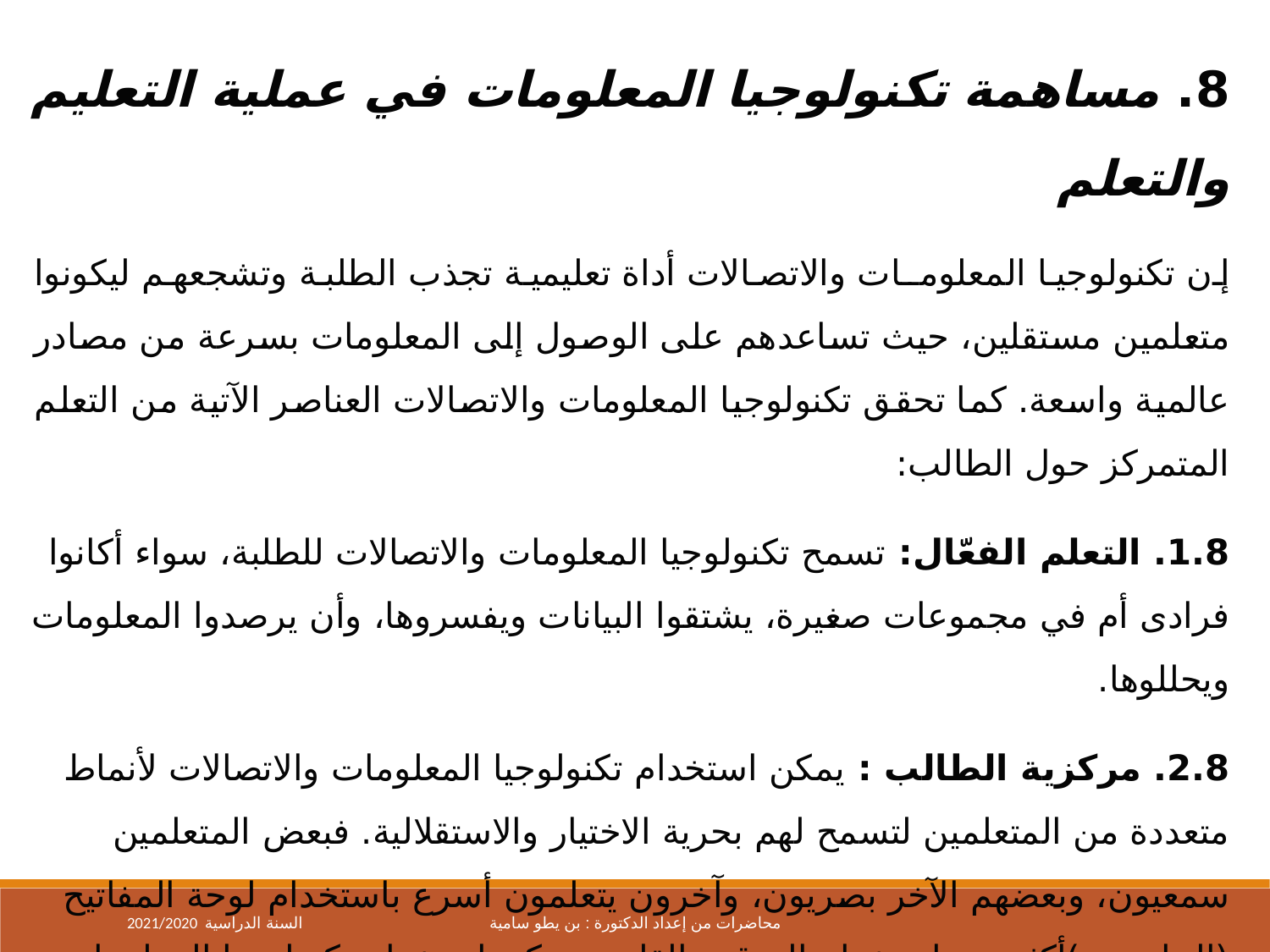

8. مساهمة تكنولوجيا المعلومات في عملية التعليم والتعلم
إن تكنولوجيا المعلومـات والاتصالات أداة تعليمية تجذب الطلبة وتشجعهم ليكونوا متعلمين مستقلين، حيث تساعدهم على الوصول إلى المعلومات بسرعة من مصادر عالمية واسعة. كما تحقق تكنولوجيا المعلومات والاتصالات العناصر الآتية من التعلم المتمركز حول الطالب:
1.8. التعلم الفعّال: تسمح تكنولوجيا المعلومات والاتصالات للطلبة، سواء أكانوا فرادى أم في مجموعات صغيرة، يشتقوا البيانات ويفسروها، وأن يرصدوا المعلومات ويحللوها.
2.8. مركزية الطالب : يمكن استخدام تكنولوجيا المعلومات والاتصالات لأنماط متعددة من المتعلمين لتسمح لهم بحرية الاختيار والاستقلالية. فبعض المتعلمين سمعيون، وبعضهم الآخر بصريون، وآخرون يتعلمون أسرع باستخدام لوحة المفاتيح (الحاسوب)أكثر من استخدام الورقة والقلم. ويمكن استخدام تكنولوجيا المعلومات والاتصالات للتعبير عن الأفكار من خلال كتابة القصة والرسم والعمليات الحسابية وتأليف الموسيقى. وتتيح البرمجيات التربوية للطلبة العمل بسرعات متفاوتة.

2021/2020  السنة الدراسية
محاضرات من إعداد الدكتورة : بن يطو سامية